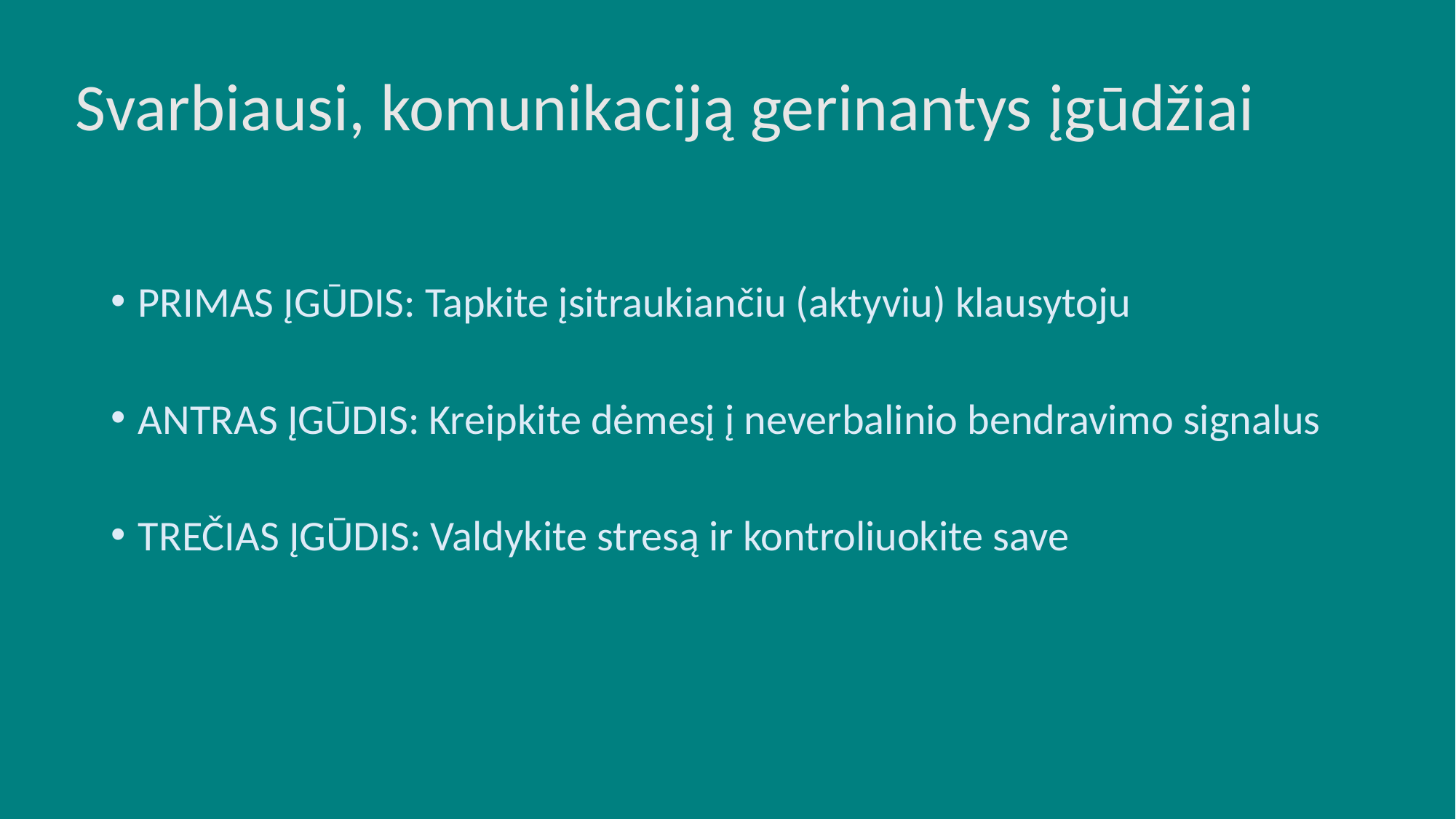

# Svarbiausi, komunikaciją gerinantys įgūdžiai
PRIMAS ĮGŪDIS: Tapkite įsitraukiančiu (aktyviu) klausytoju
ANTRAS ĮGŪDIS: Kreipkite dėmesį į neverbalinio bendravimo signalus
TREČIAS ĮGŪDIS: Valdykite stresą ir kontroliuokite save